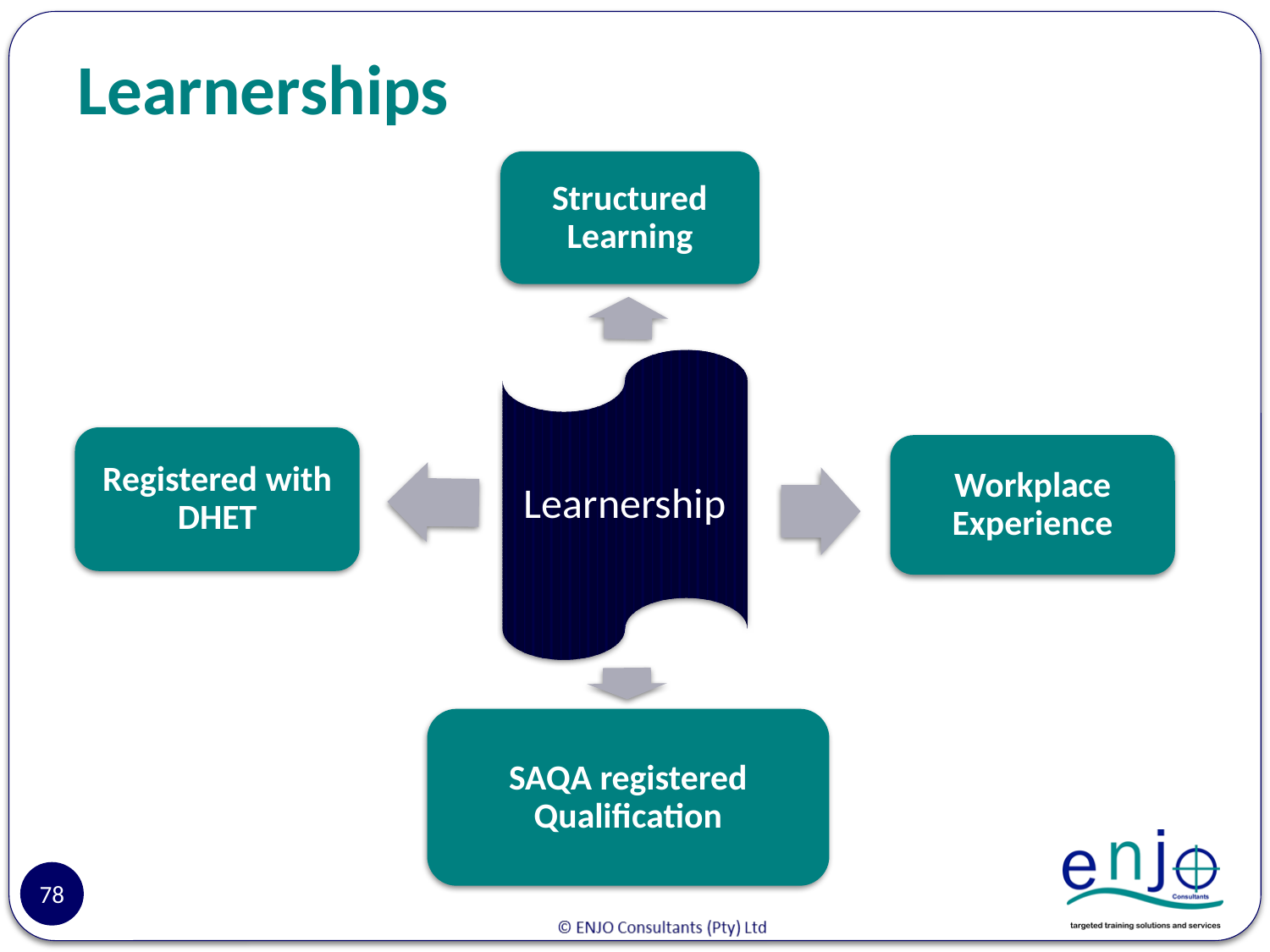

# Learnerships
Learnership

Structured Learning

Workplace Experience

SAQA registered Qualification

Registered with DHET

78